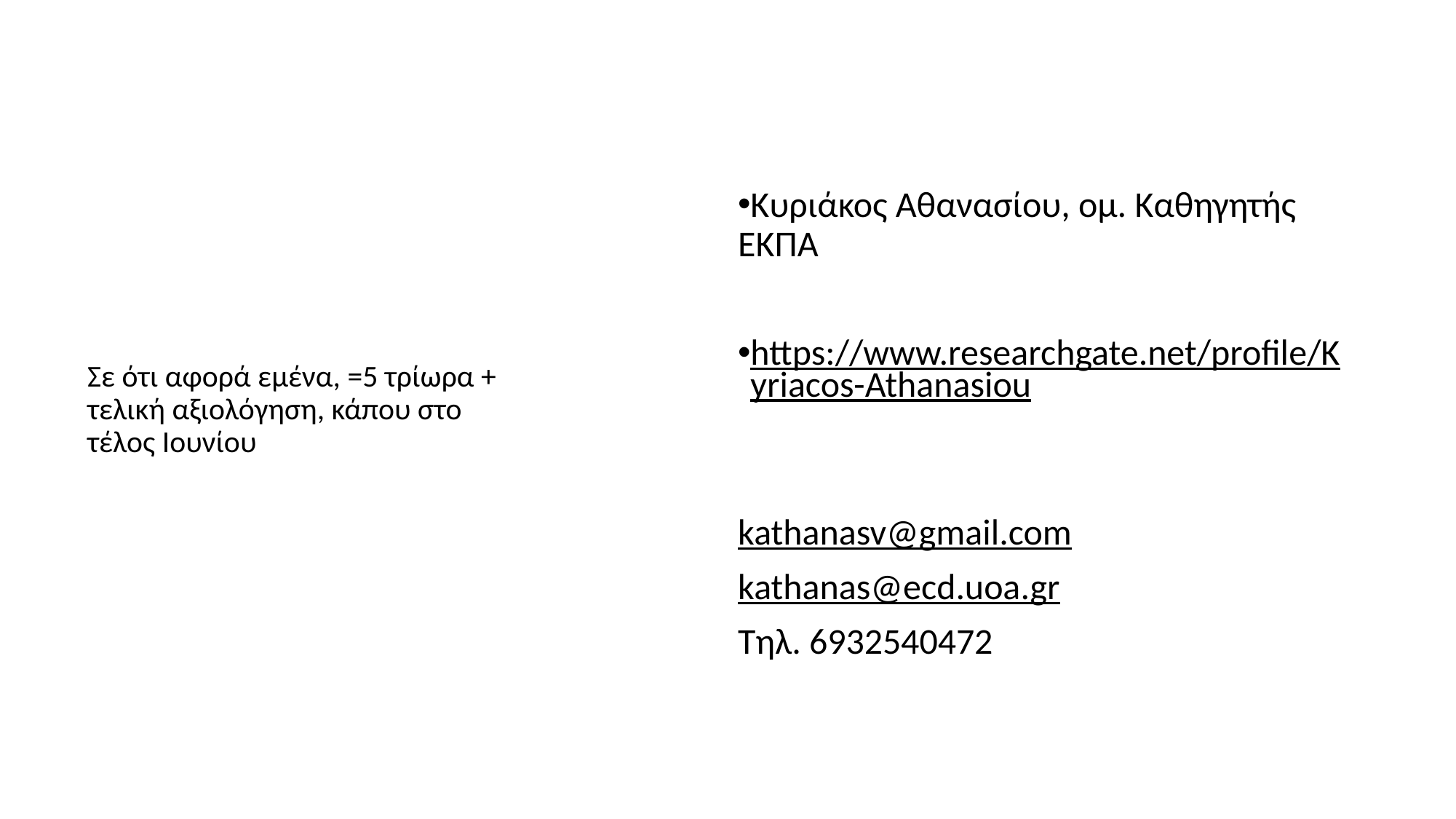

Κυριάκος Αθανασίου, ομ. Καθηγητής ΕΚΠΑ

https://www.researchgate.net/profile/Kyriacos-Athanasiou

kathanasv@gmail.com
kathanas@ecd.uoa.gr
Τηλ. 6932540472
# Σε ότι αφορά εμένα, =5 τρίωρα + τελική αξιολόγηση, κάπου στο τέλος Ιουνίου